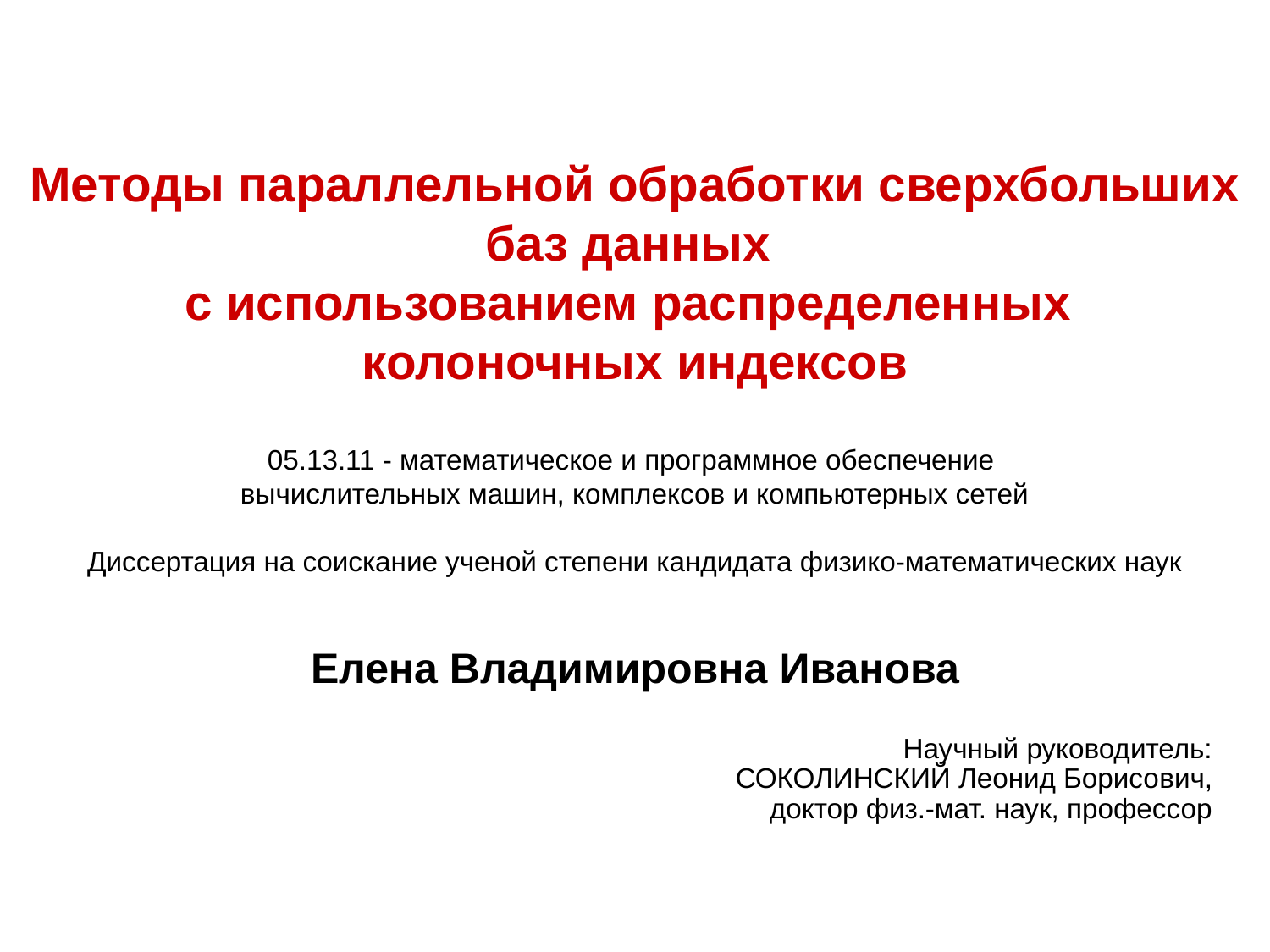

Методы параллельной обработки сверхбольших баз данных
с использованием распределенных
колоночных индексов
05.13.11 - математическое и программное обеспечение
вычислительных машин, комплексов и компьютерных сетей

Диссертация на соискание ученой степени кандидата физико-математических наук

Елена Владимировна Иванова

Научный руководитель:
СОКОЛИНСКИЙ Леонид Борисович,
доктор физ.-мат. наук, профессор